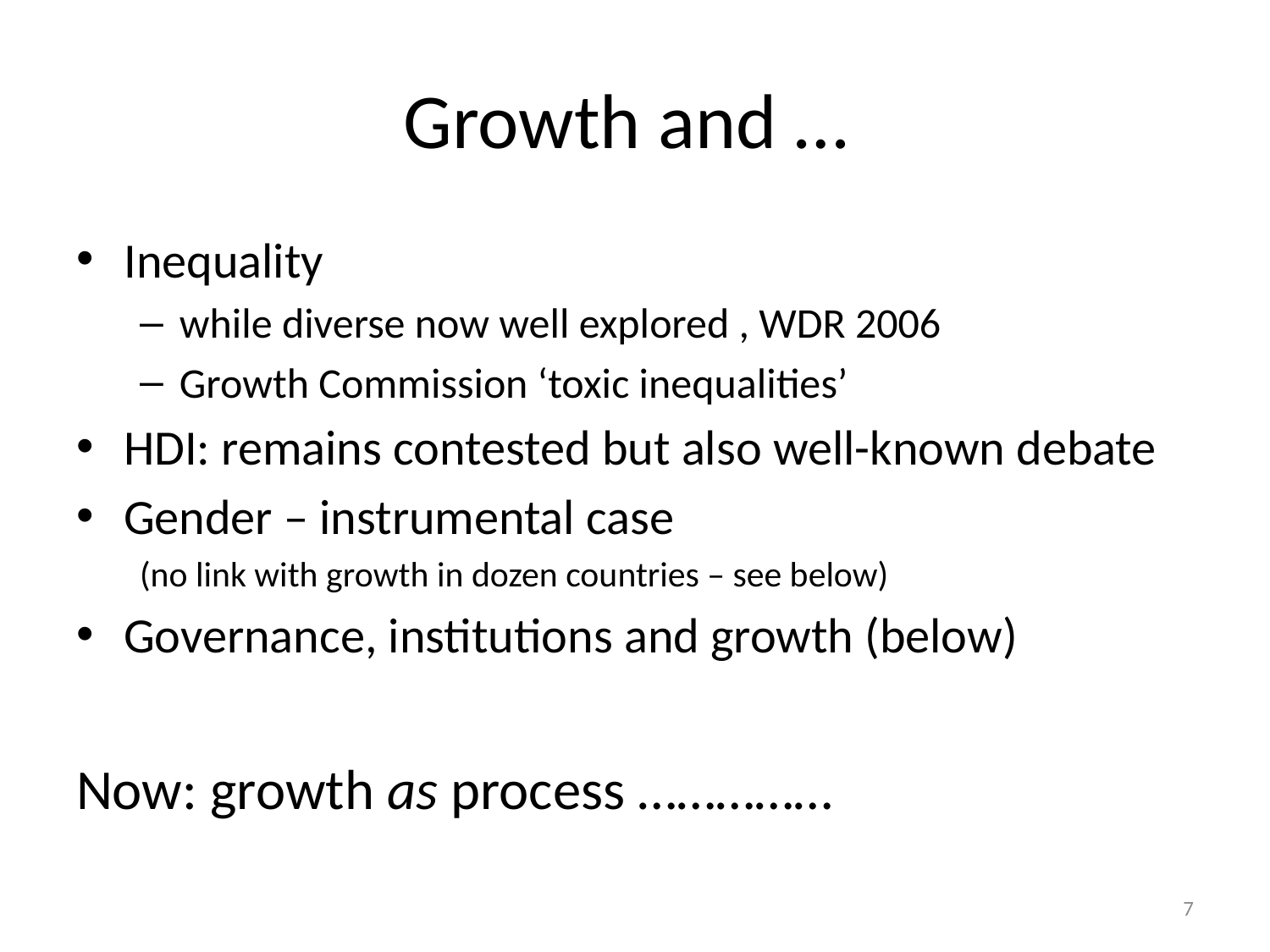

# Growth and …
Inequality
while diverse now well explored , WDR 2006
Growth Commission ‘toxic inequalities’
HDI: remains contested but also well-known debate
Gender – instrumental case
(no link with growth in dozen countries – see below)
Governance, institutions and growth (below)

Now: growth as process ……………
7